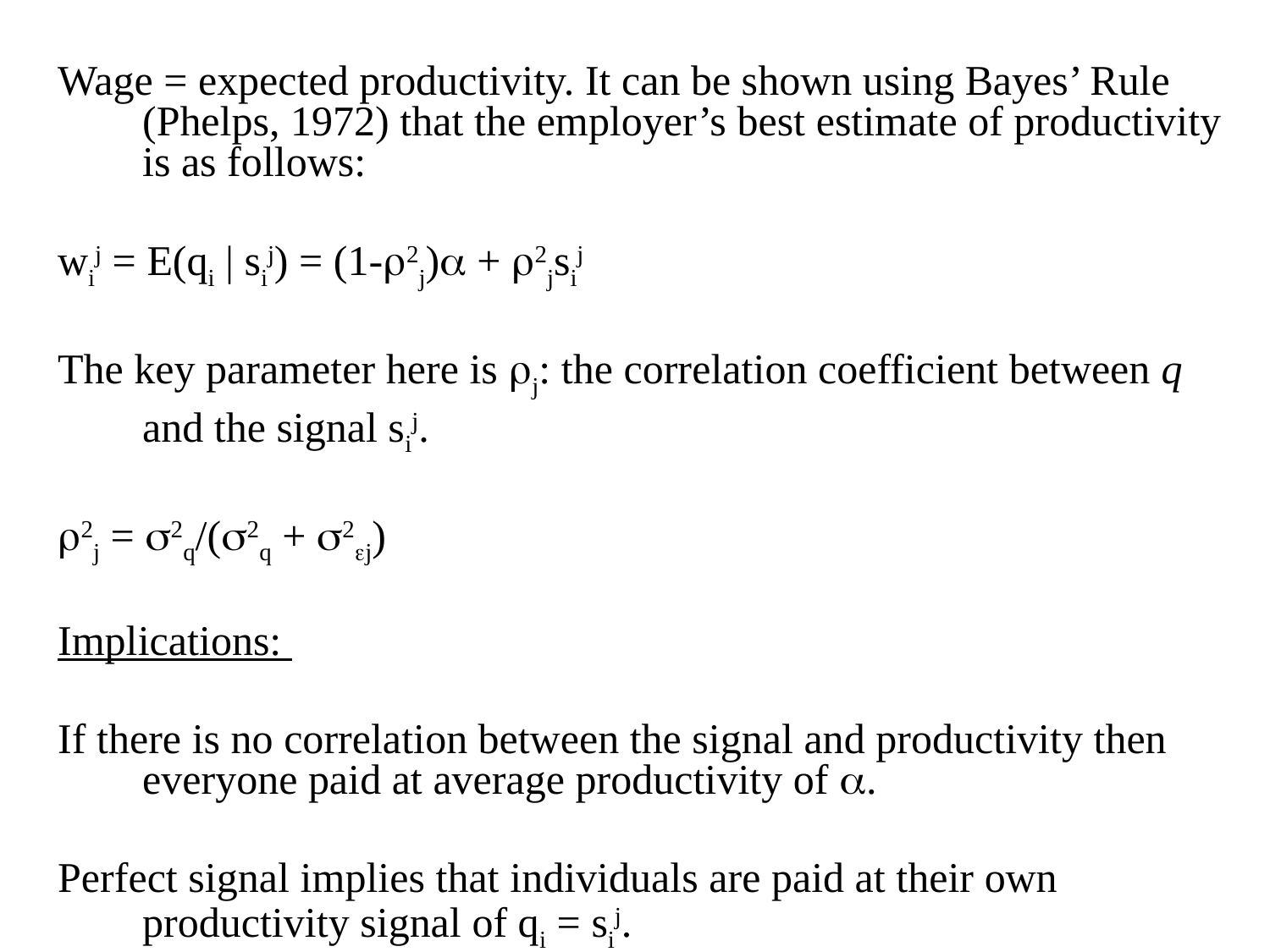

Wage = expected productivity. It can be shown using Bayes’ Rule (Phelps, 1972) that the employer’s best estimate of productivity is as follows:

wij = E(qi | sij) = (1-ρ2j)α + ρ2jsij

The key parameter here is ρj: the correlation coefficient between q and the signal sij.

ρ2j = σ2q/(σ2q + σ2εj)

Implications:

If there is no correlation between the signal and productivity then everyone paid at average productivity of α.

Perfect signal implies that individuals are paid at their own productivity signal of qi = sij.